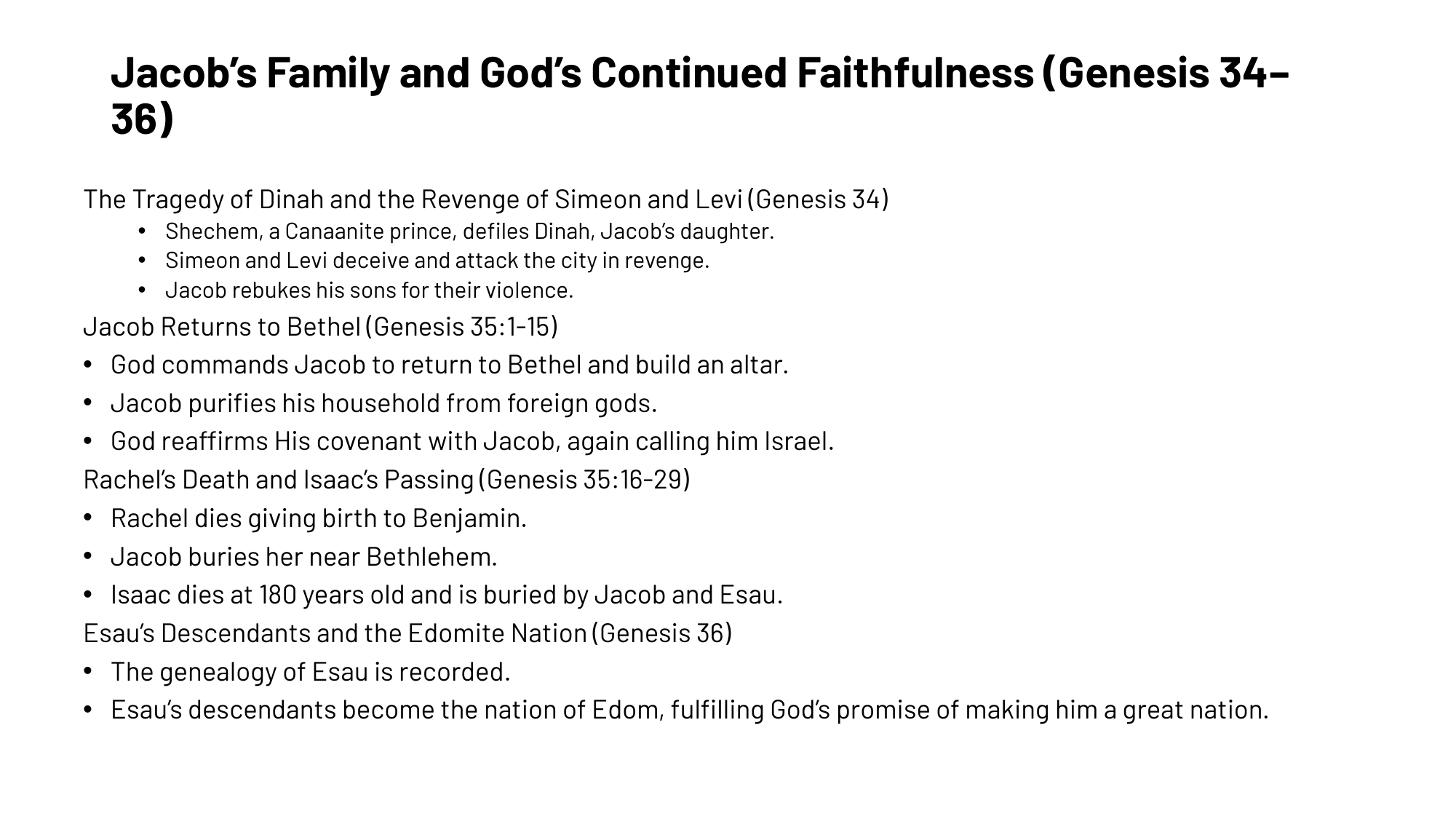

# Jacob’s Family and God’s Continued Faithfulness (Genesis 34–36)
The Tragedy of Dinah and the Revenge of Simeon and Levi (Genesis 34)
Shechem, a Canaanite prince, defiles Dinah, Jacob’s daughter.
Simeon and Levi deceive and attack the city in revenge.
Jacob rebukes his sons for their violence.
Jacob Returns to Bethel (Genesis 35:1-15)
God commands Jacob to return to Bethel and build an altar.
Jacob purifies his household from foreign gods.
God reaffirms His covenant with Jacob, again calling him Israel.
Rachel’s Death and Isaac’s Passing (Genesis 35:16-29)
Rachel dies giving birth to Benjamin.
Jacob buries her near Bethlehem.
Isaac dies at 180 years old and is buried by Jacob and Esau.
Esau’s Descendants and the Edomite Nation (Genesis 36)
The genealogy of Esau is recorded.
Esau’s descendants become the nation of Edom, fulfilling God’s promise of making him a great nation.